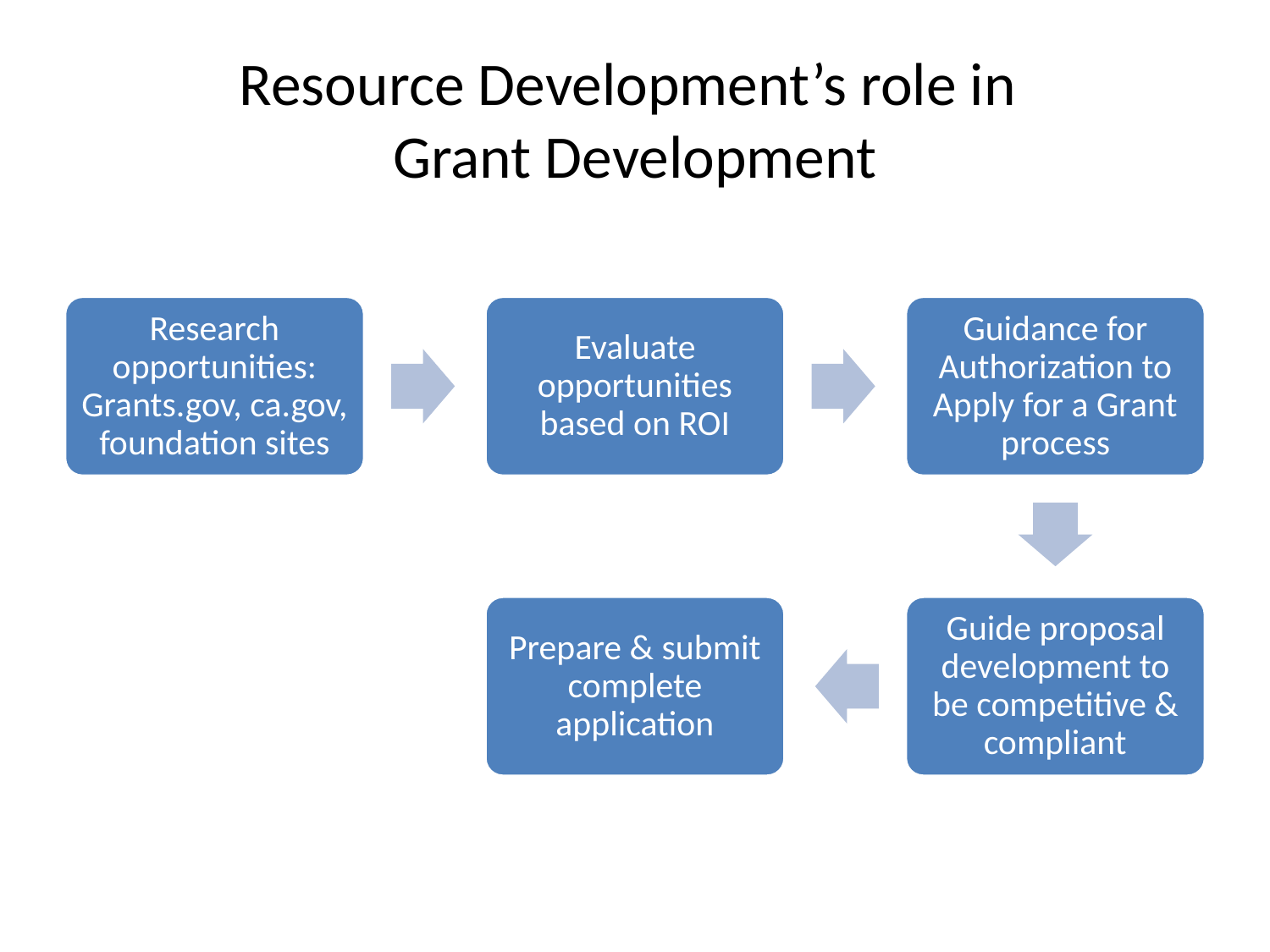

# Resource Development’s role in Grant Development
Research opportunities: Grants.gov, ca.gov, foundation sites

Evaluate opportunities based on ROI

Guidance for Authorization to Apply for a Grant process

Guide proposal development to be competitive & compliant

Prepare & submit complete application